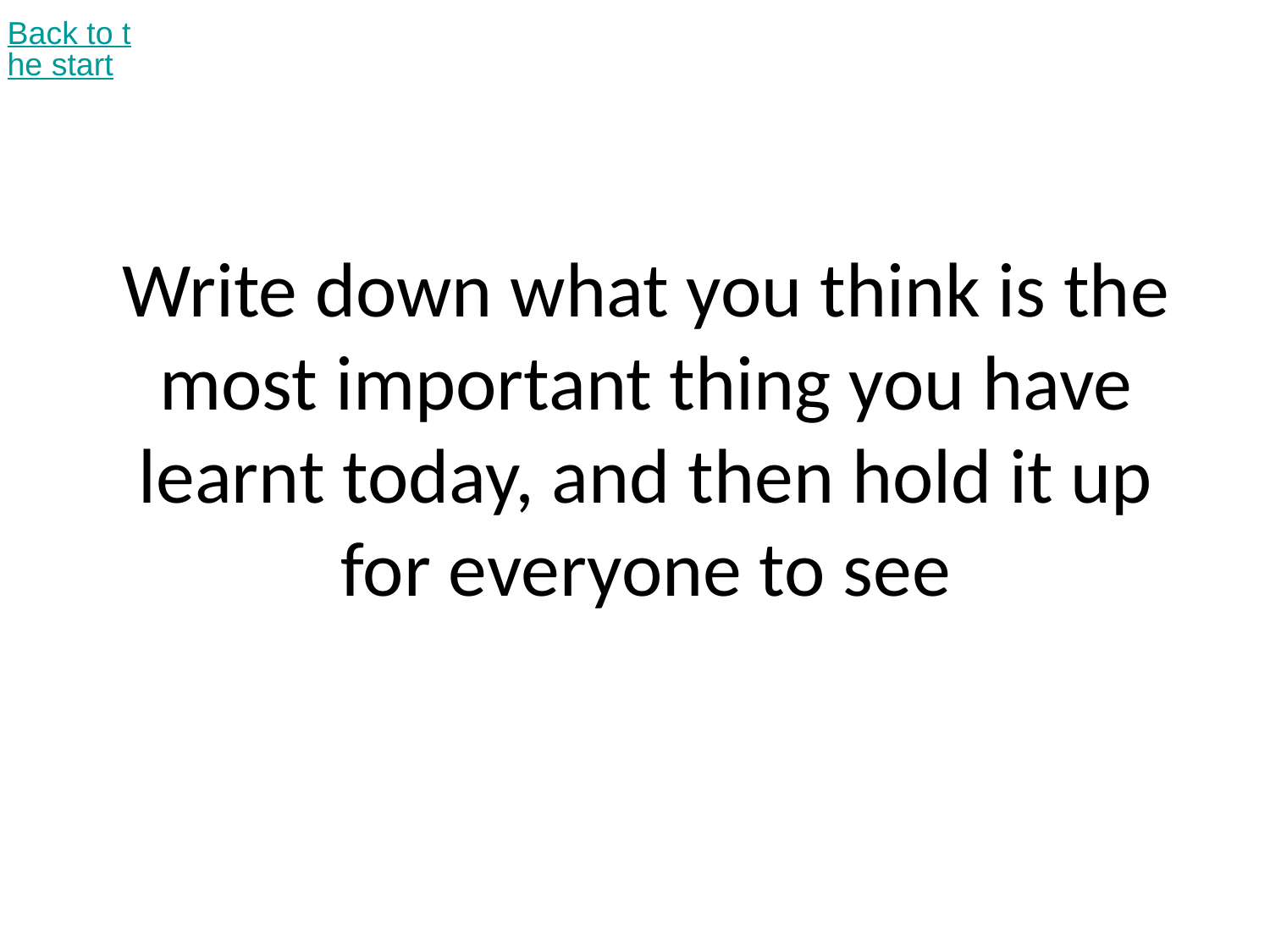

Back to the start
# Write down what you think is the most important thing you have learnt today, and then hold it up for everyone to see